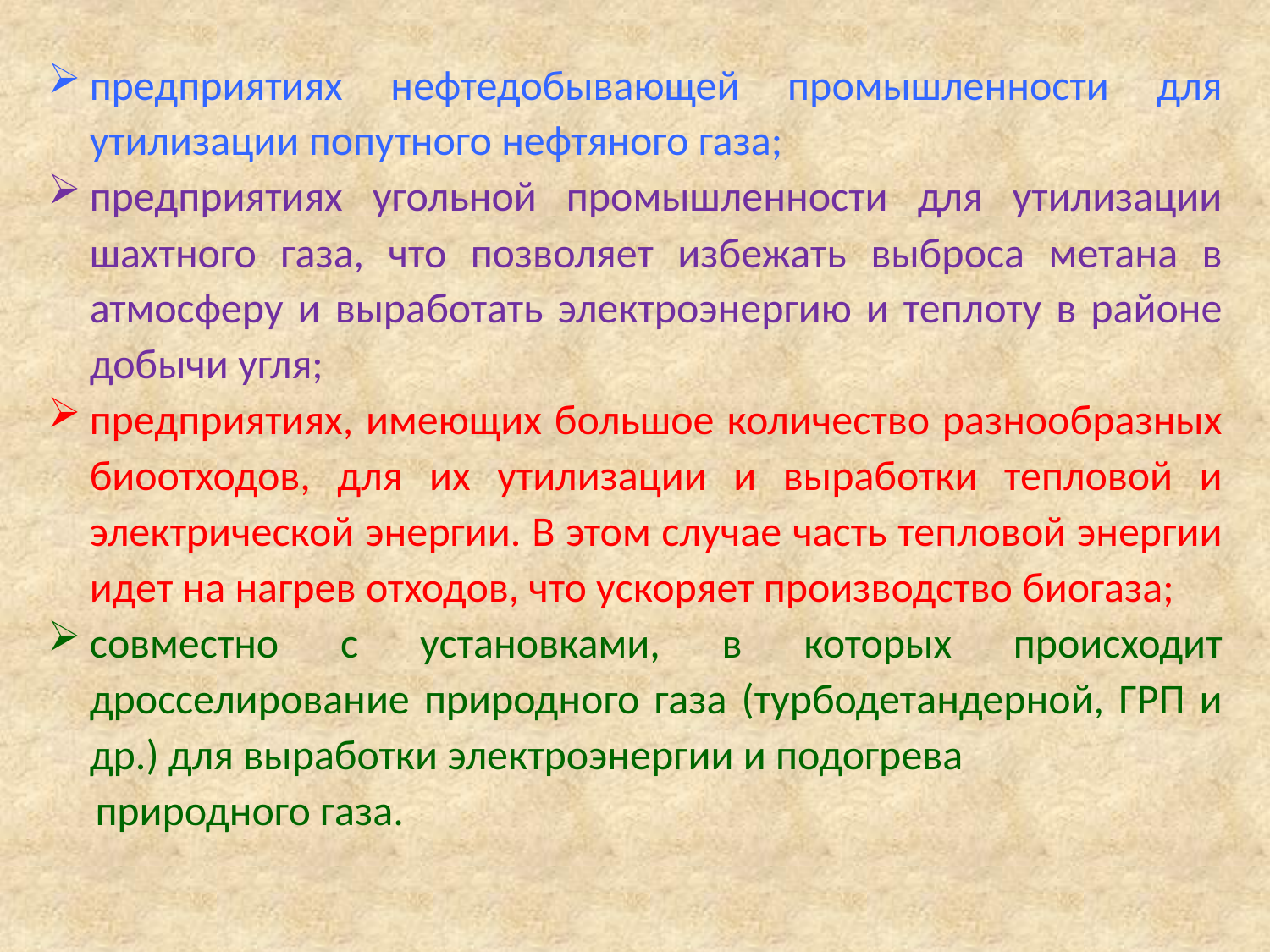

предприятиях нефтедобывающей промышленности для утилизации попутного нефтяного газа;
предприятиях угольной промышленности для утилизации шахтного газа, что позволяет избежать выброса метана в атмосферу и выработать электроэнергию и теплоту в районе добычи угля;
предприятиях, имеющих большое количество разнообразных биоотходов, для их утилизации и выработки тепловой и электрической энергии. В этом случае часть тепловой энергии идет на нагрев отходов, что ускоряет производство биогаза;
совместно с установками, в которых происходит дросселирование природного газа (турбодетандерной, ГРП и др.) для выработки электроэнергии и подогрева
     природного газа.